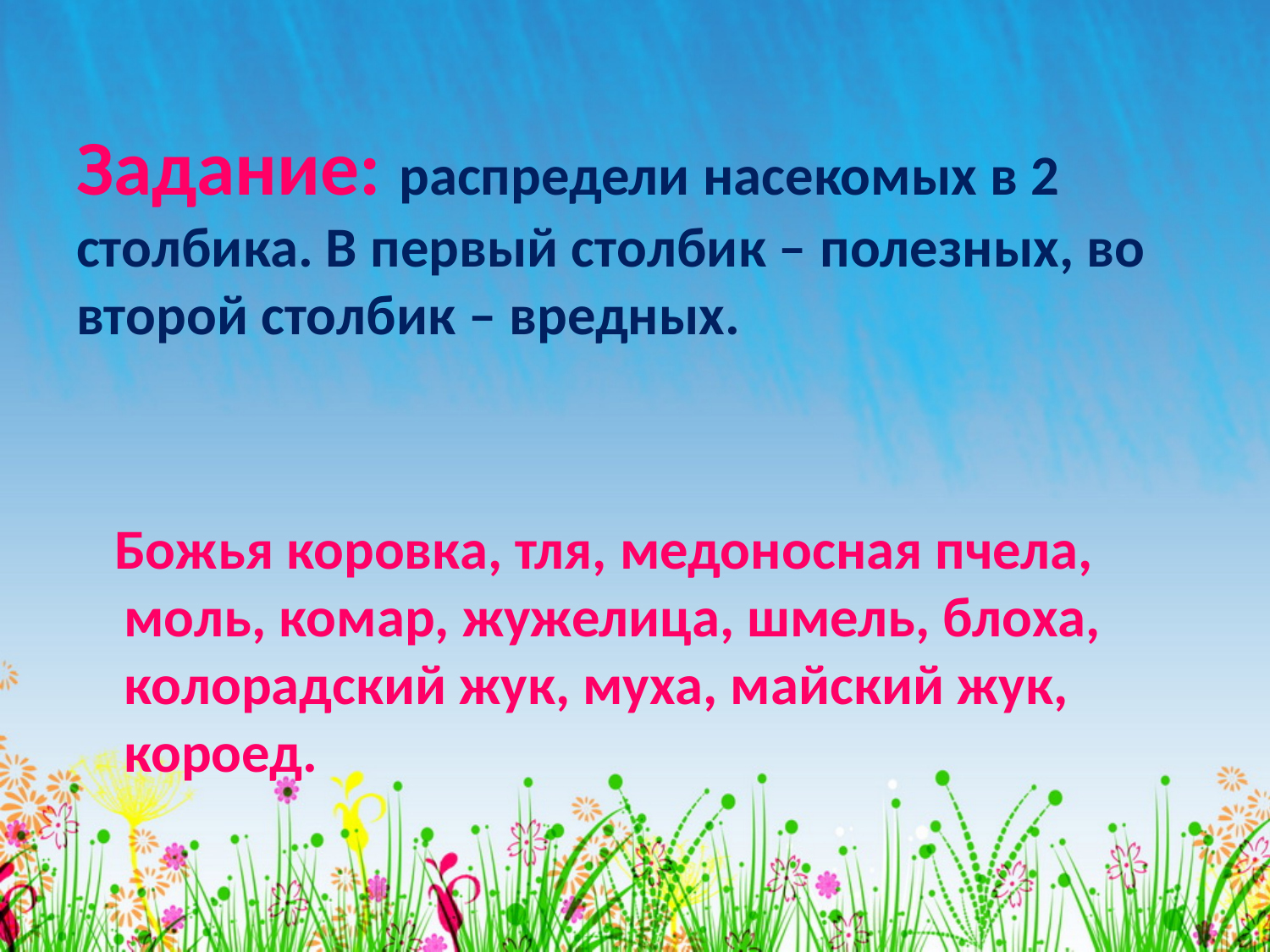

Задание: распредели насекомых в 2 столбика. В первый столбик – полезных, во второй столбик – вредных.
   Божья коровка, тля, медоносная пчела, моль, комар, жужелица, шмель, блоха, колорадский жук, муха, майский жук, короед.